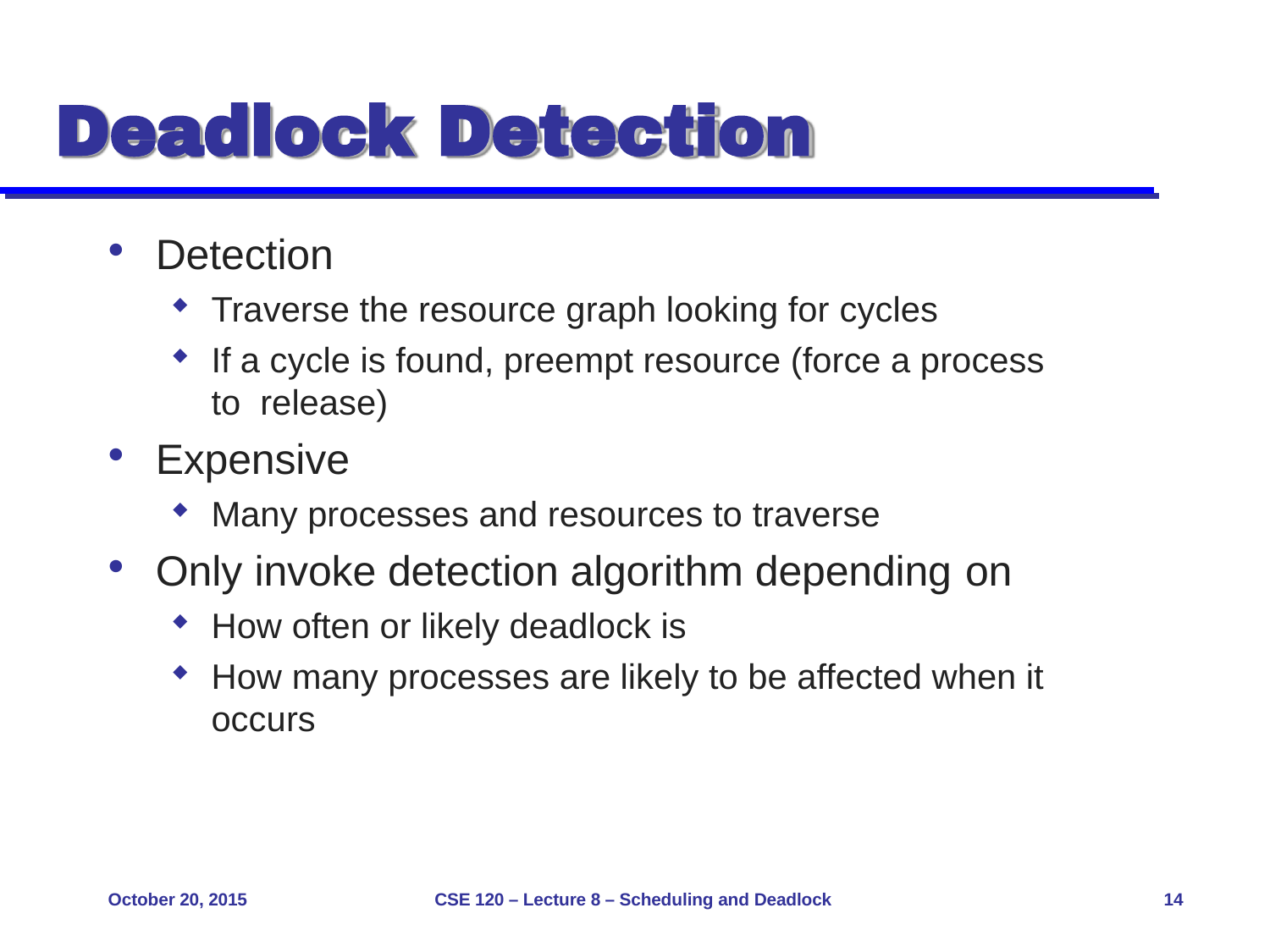

# Deadlock Detection
Detection
Traverse the resource graph looking for cycles
If a cycle is found, preempt resource (force a process to  release)
Expensive
Many processes and resources to traverse
Only invoke detection algorithm depending on
How often or likely deadlock is
How many processes are likely to be affected when it occurs
October 20, 2015
CSE 120 – Lecture 8 – Scheduling and Deadlock
14